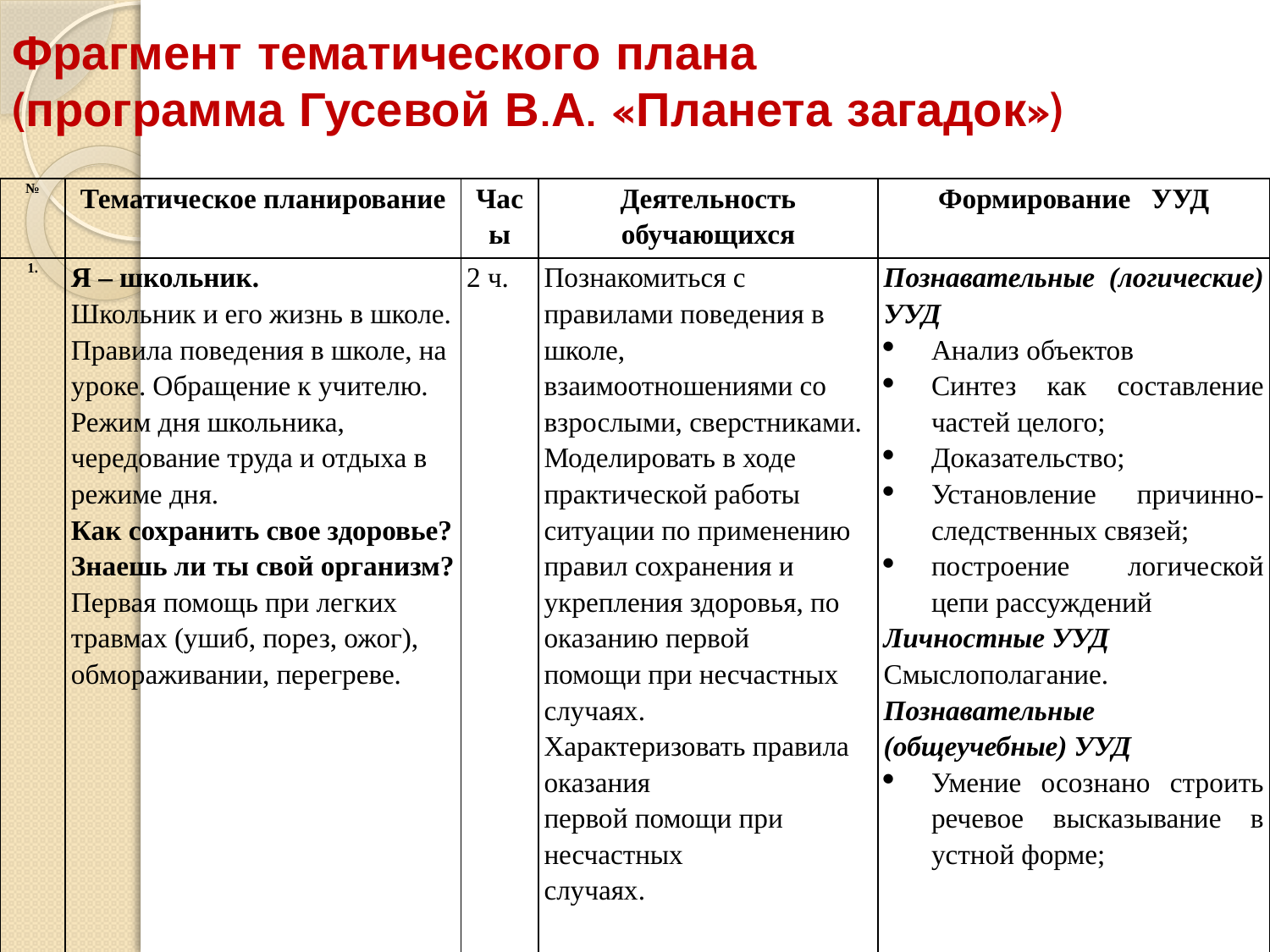

# Фрагмент тематического плана (программа Гусевой В.А. «Планета загадок»)
| № | Тематическое планирование | Часы | Деятельность обучающихся | Формирование УУД |
| --- | --- | --- | --- | --- |
| 1. | Я – школьник. Школьник и его жизнь в школе. Правила поведения в школе, на уроке. Обращение к учителю. Режим дня школьника, чередование труда и отдыха в режиме дня. Как сохранить свое здоровье? Знаешь ли ты свой организм? Первая помощь при легких травмах (ушиб, порез, ожог), обмораживании, перегреве. | 2 ч. | Познакомиться с правилами поведения в школе, взаимоотношениями со взрослыми, сверстниками. Моделировать в ходе практической работы ситуации по применению правил сохранения и укрепления здоровья, по оказанию первой помощи при несчастных случаях. Характеризовать правила оказания первой помощи при несчастных случаях. | Познавательные (логические) УУД Анализ объектов Синтез как составление частей целого; Доказательство; Установление причинно-следственных связей; построение логической цепи рассуждений Личностные УУД Смыслополагание. Познавательные (общеучебные) УУД Умение осознано строить речевое высказывание в устной форме; |